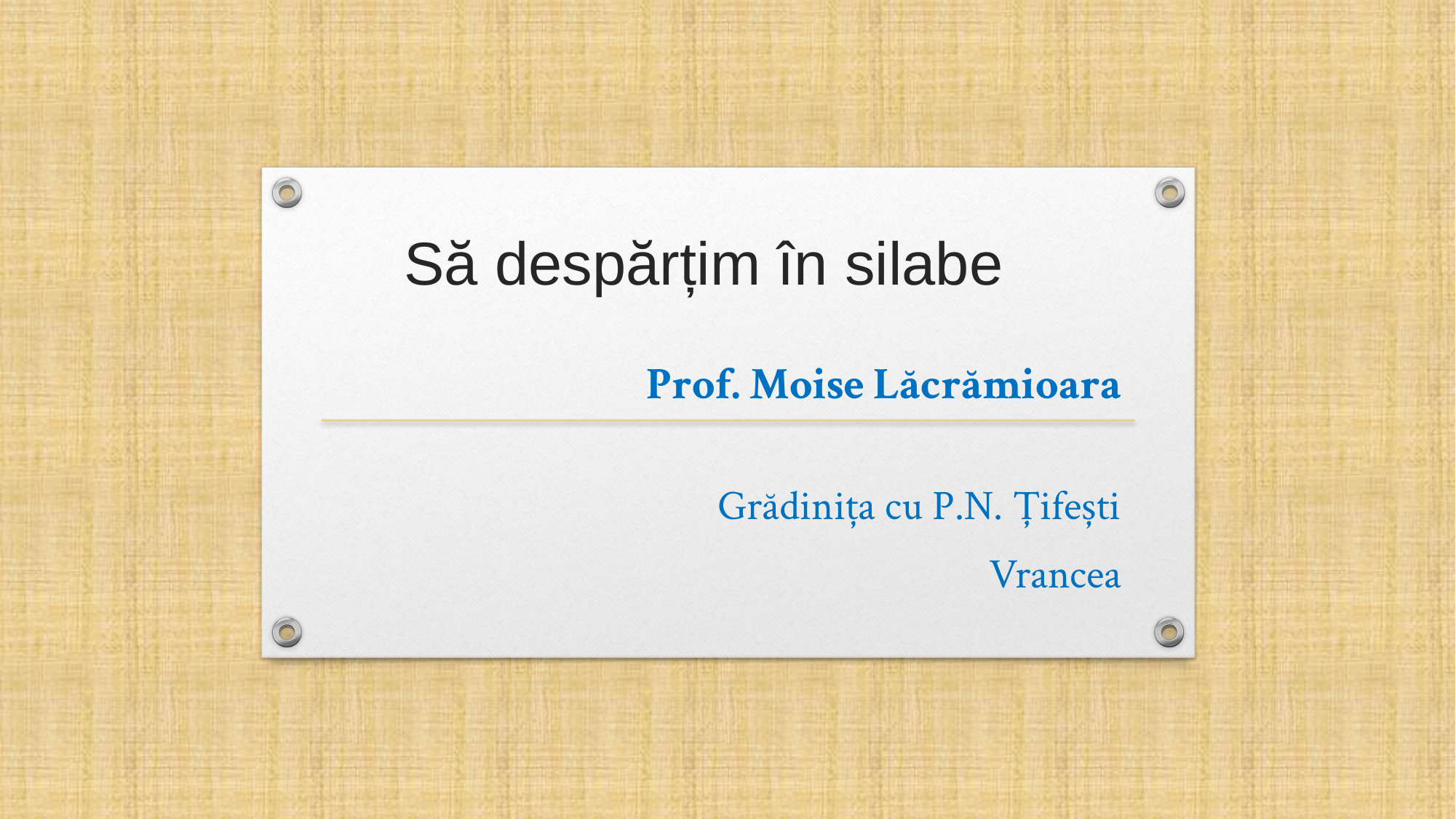

# Să despărțim în silabe
Prof. Moise Lăcrămioara

Grădinița cu P.N. Țifești
Vrancea